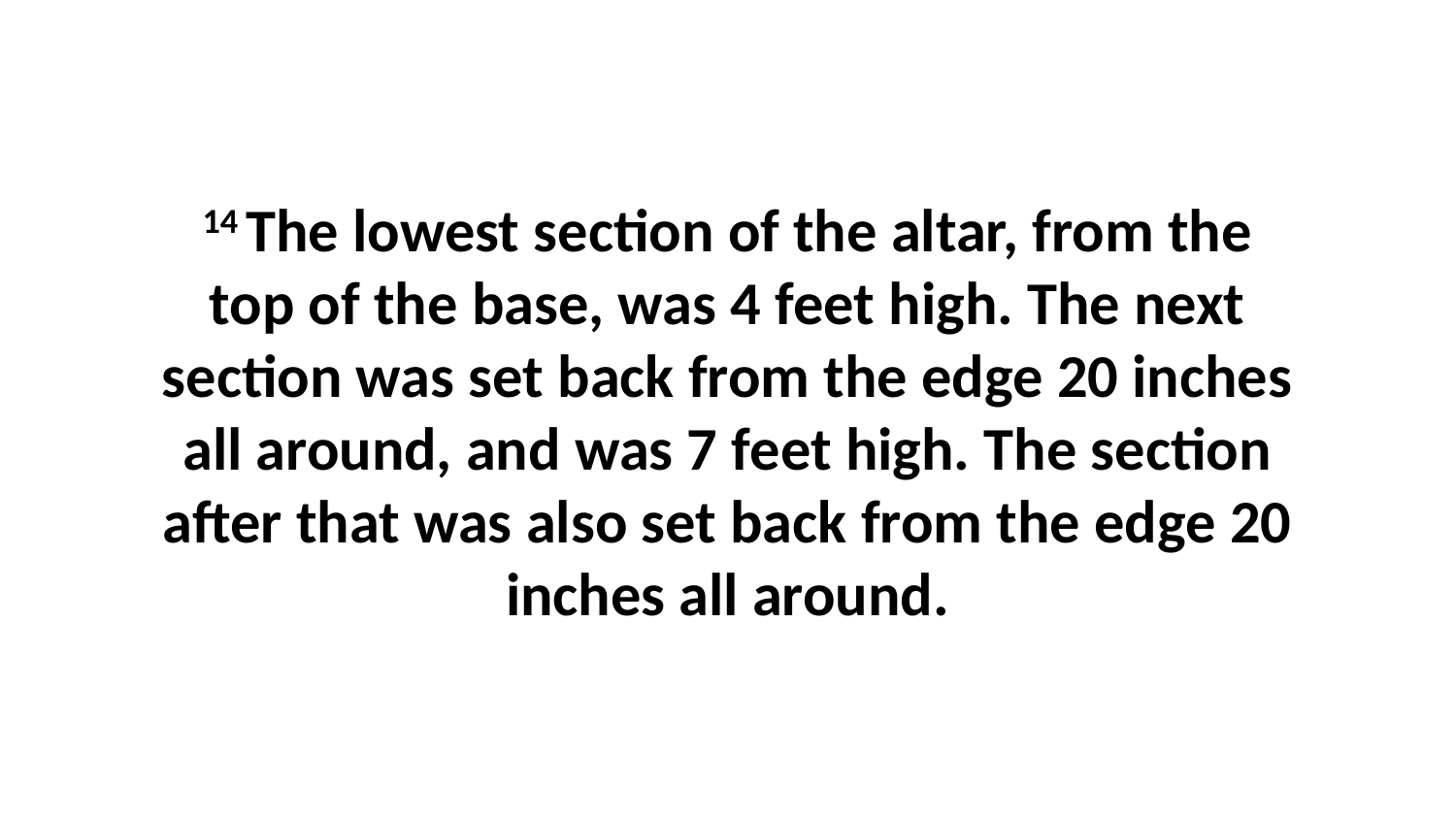

14 The lowest section of the altar, from the top of the base, was 4 feet high. The next section was set back from the edge 20 inches all around, and was 7 feet high. The section after that was also set back from the edge 20 inches all around.